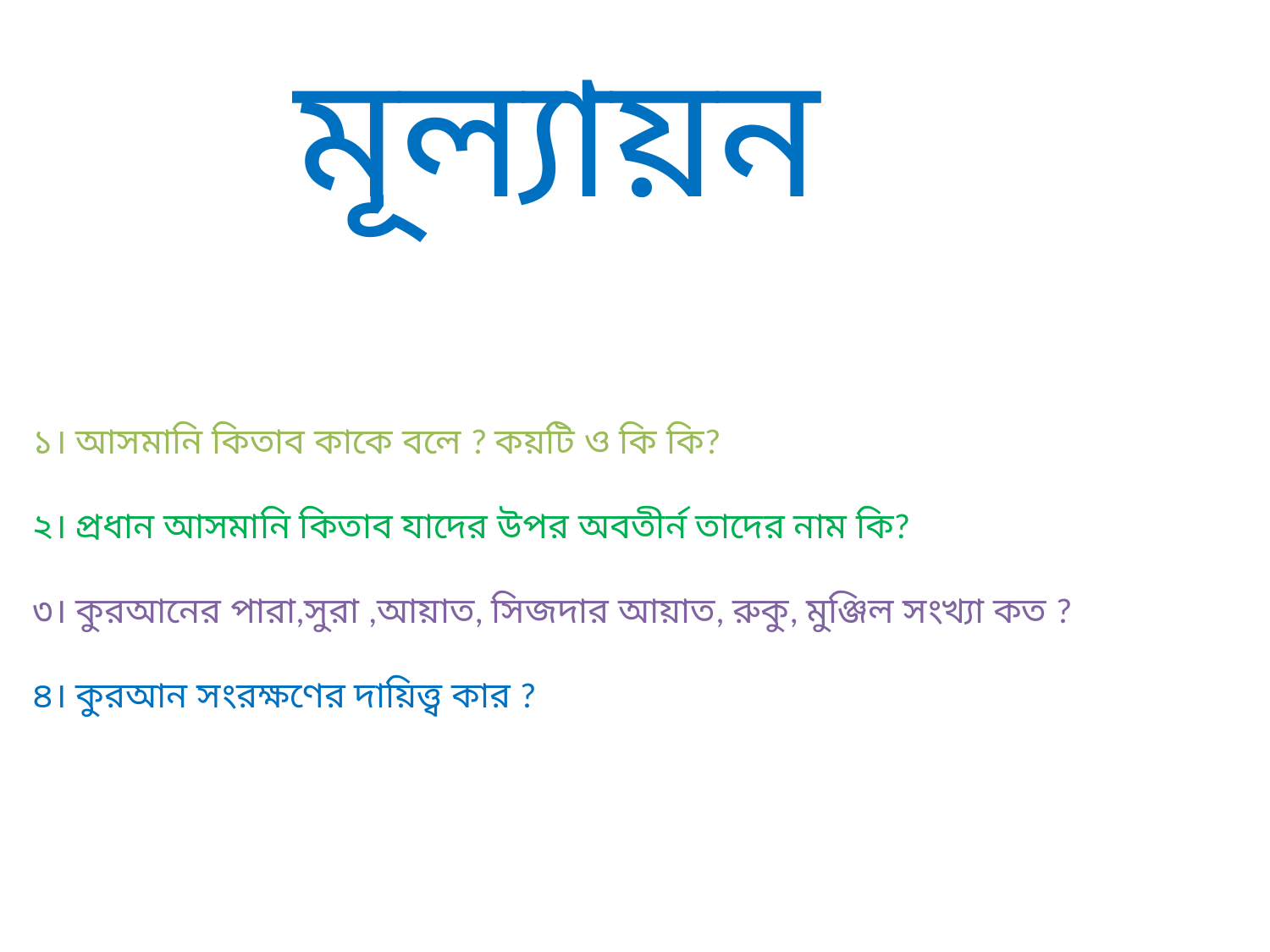

মূল্যায়ন
১। আসমানি কিতাব কাকে বলে ? কয়টি ও কি কি?

২। প্রধান আসমানি কিতাব যাদের উপর অবতীর্ন তাদের নাম কি?

৩। কুরআনের পারা,সুরা ,আয়াত, সিজদার আয়াত, রুকু, মুঞ্জিল সংখ্যা কত ?

৪। কুরআন সংরক্ষণের দায়িত্ত্ব কার ?